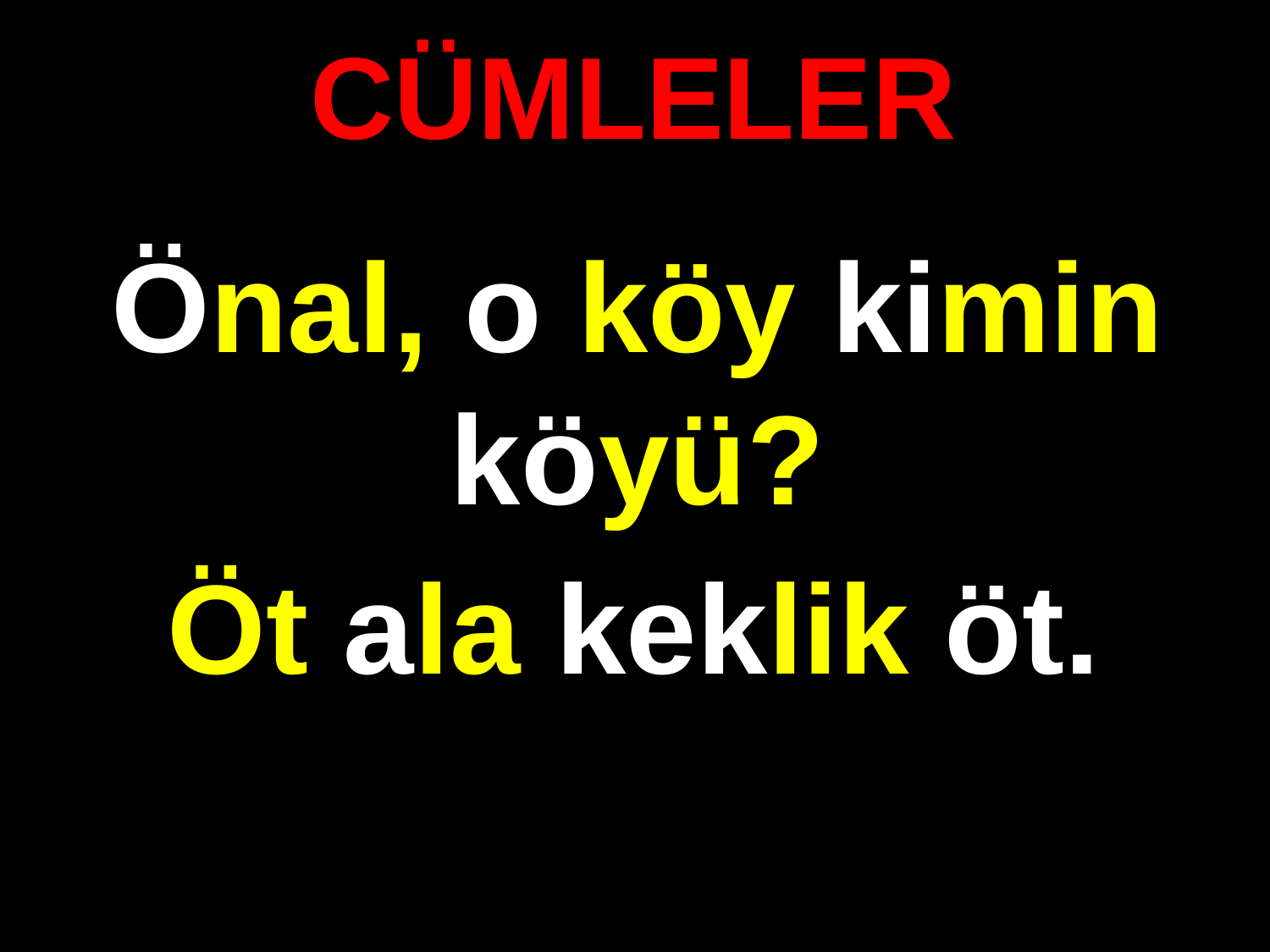

CÜMLELER
Önal, o köy kimin köyü?
#
Öt ala keklik öt.